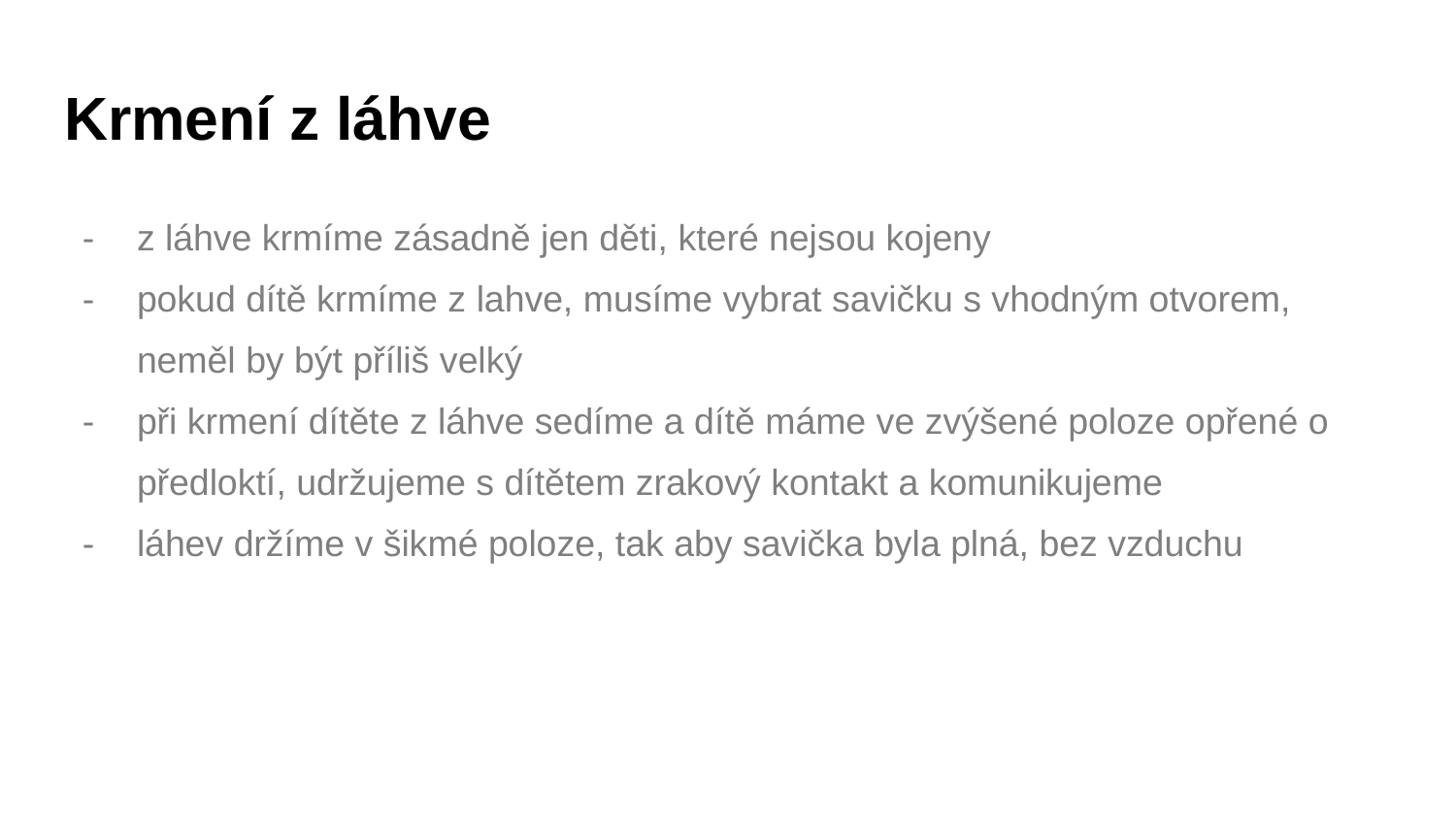

# Krmení z láhve
z láhve krmíme zásadně jen děti, které nejsou kojeny
pokud dítě krmíme z lahve, musíme vybrat savičku s vhodným otvorem, neměl by být příliš velký
při krmení dítěte z láhve sedíme a dítě máme ve zvýšené poloze opřené o předloktí, udržujeme s dítětem zrakový kontakt a komunikujeme
láhev držíme v šikmé poloze, tak aby savička byla plná, bez vzduchu